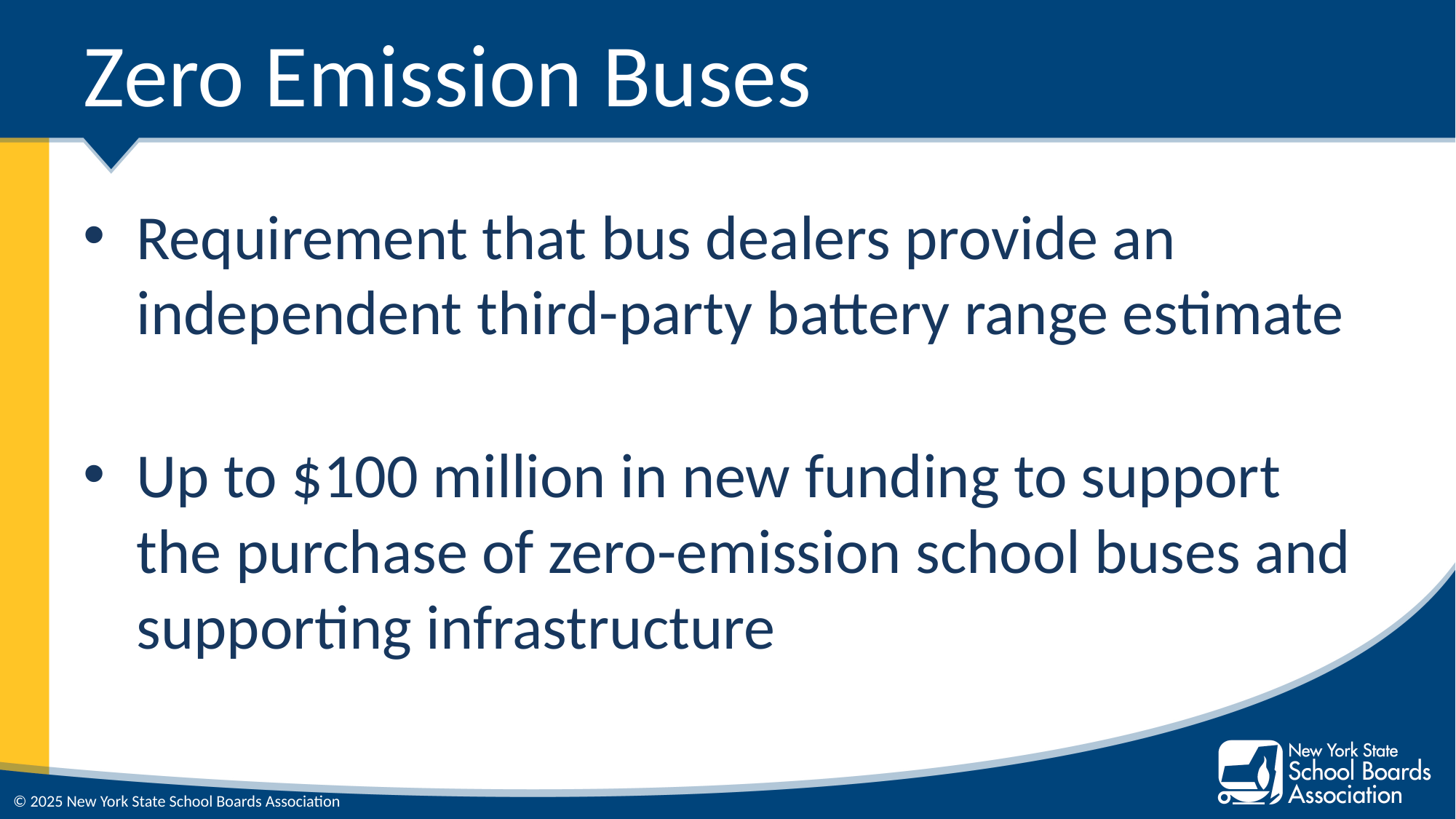

# Zero Emission Buses
Requirement that bus dealers provide an independent third-party battery range estimate
Up to $100 million in new funding to support the purchase of zero-emission school buses and supporting infrastructure